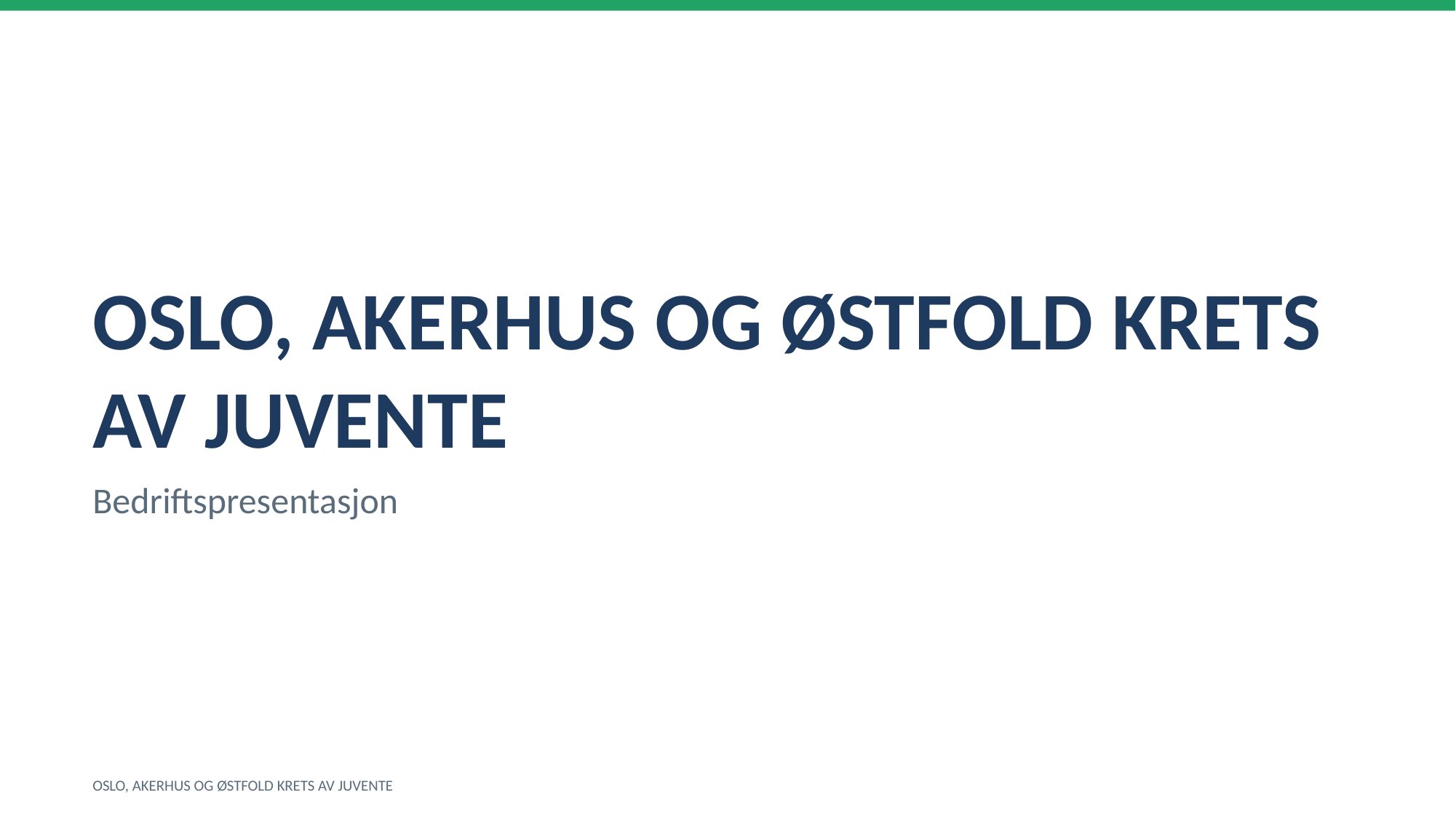

OSLO, AKERHUS OG ØSTFOLD KRETS AV JUVENTE
Bedriftspresentasjon
OSLO, AKERHUS OG ØSTFOLD KRETS AV JUVENTE